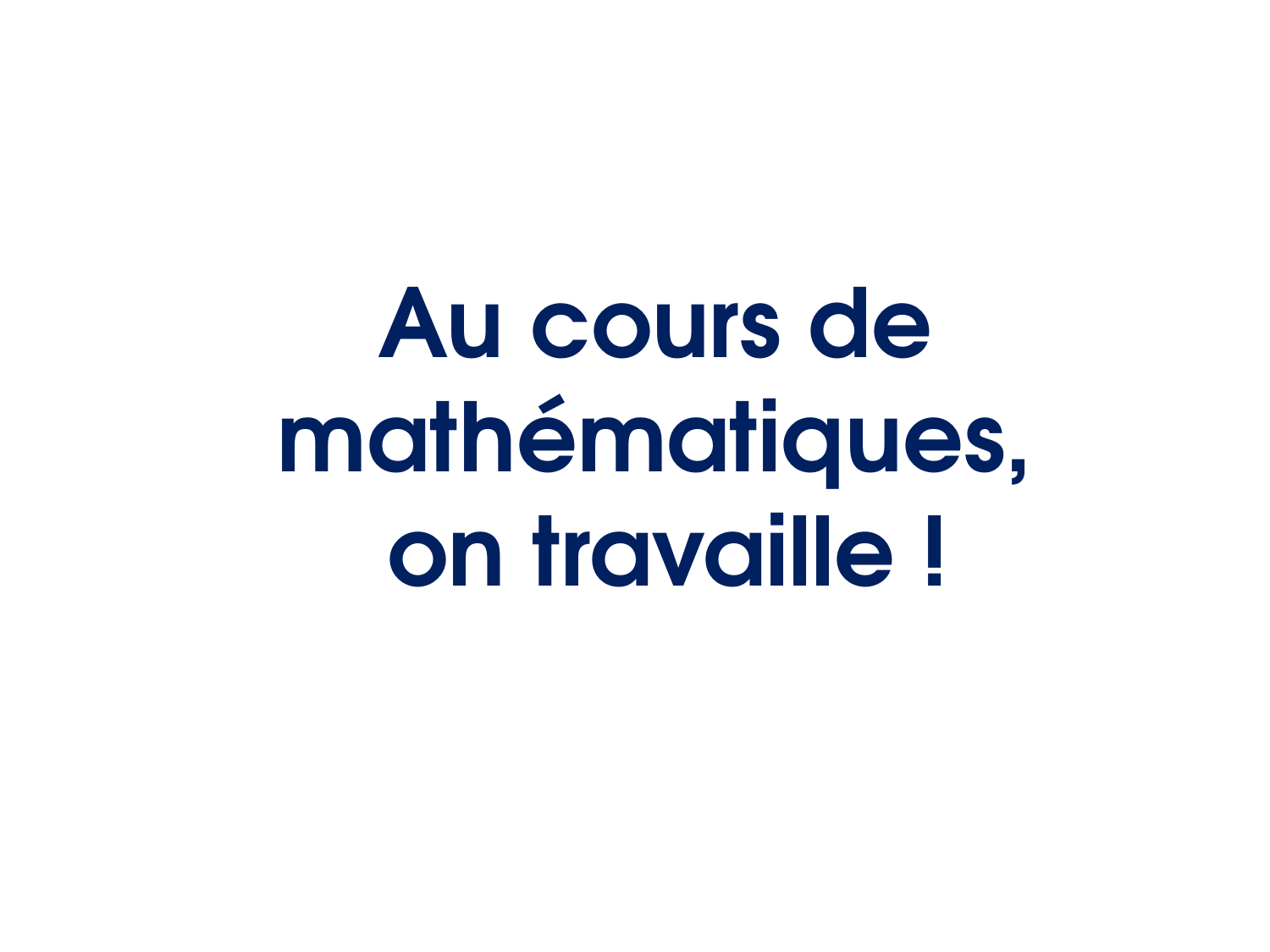

Au cours de mathématiques,
 on travaille !